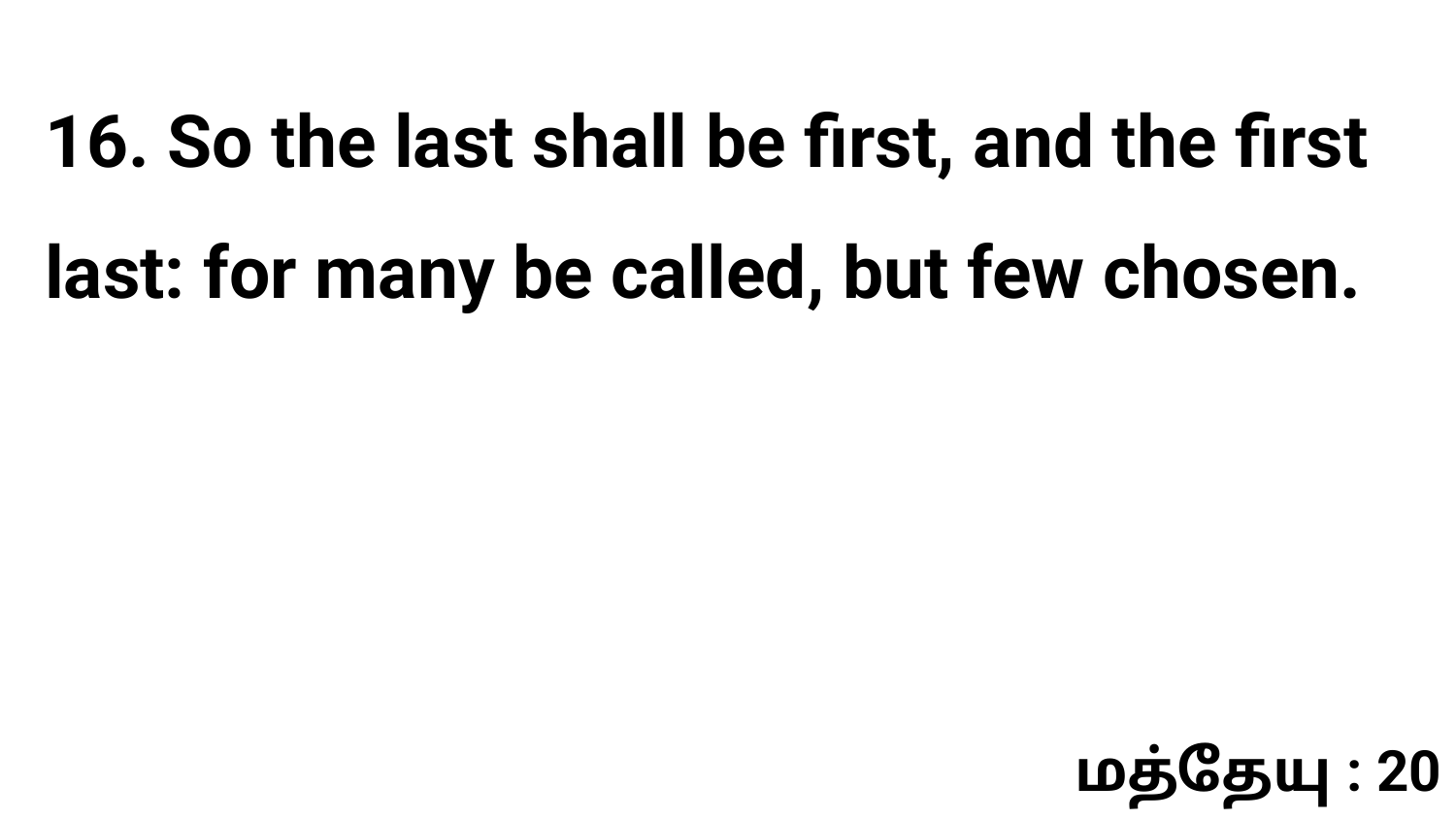

16. So the last shall be first, and the first last: for many be called, but few chosen.
மத்தேயு : 20